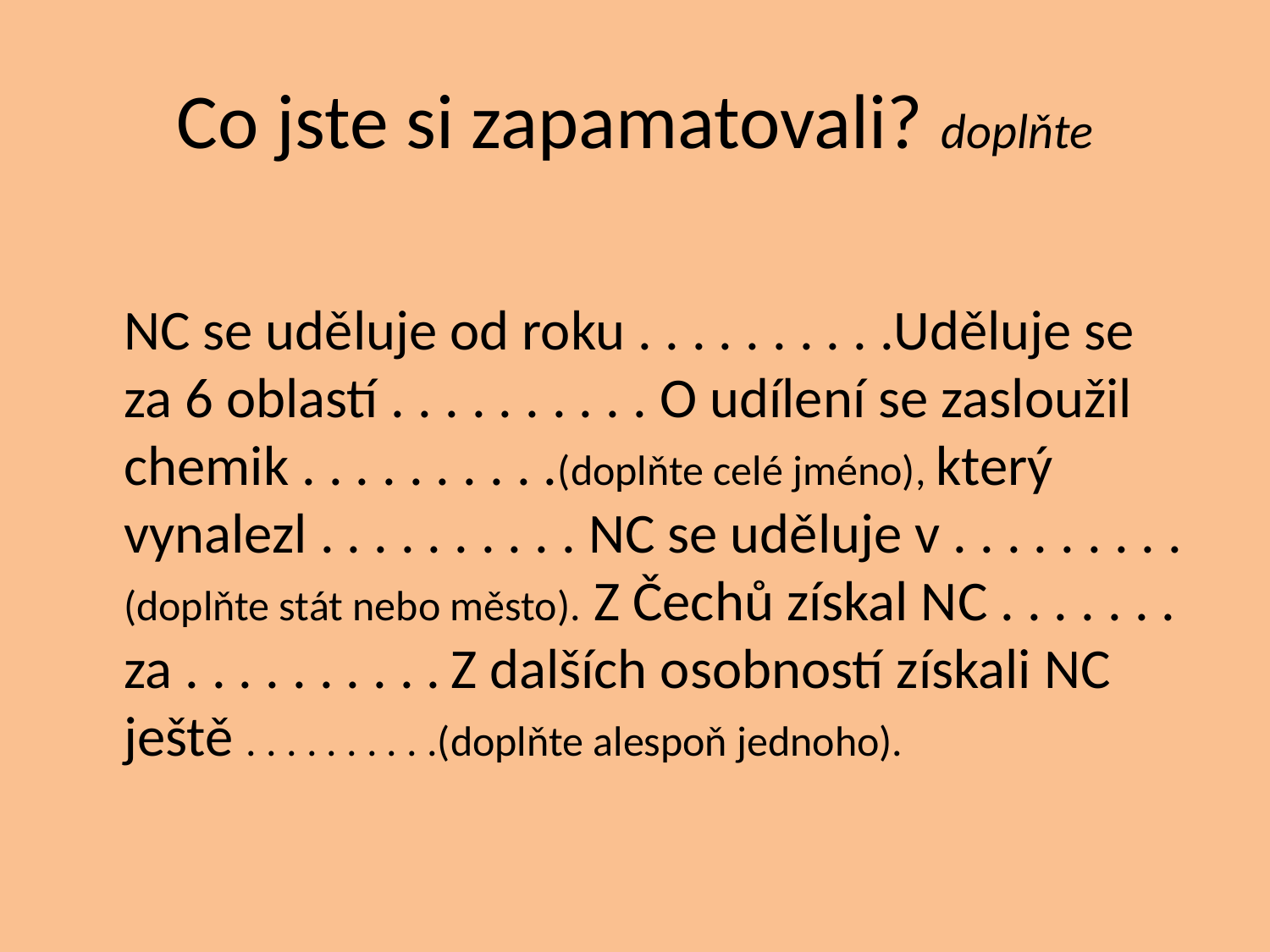

# Co jste si zapamatovali? doplňte

	NC se uděluje od roku . . . . . . . . . .Uděluje se za 6 oblastí . . . . . . . . . . O udílení se zasloužil chemik . . . . . . . . . .(doplňte celé jméno), který vynalezl . . . . . . . . . . NC se uděluje v . . . . . . . . . (doplňte stát nebo město). Z Čechů získal NC . . . . . . .  za . . . . . . . . . . Z dalších osobností získali NC ještě . . . . . . . . . .(doplňte alespoň jednoho).